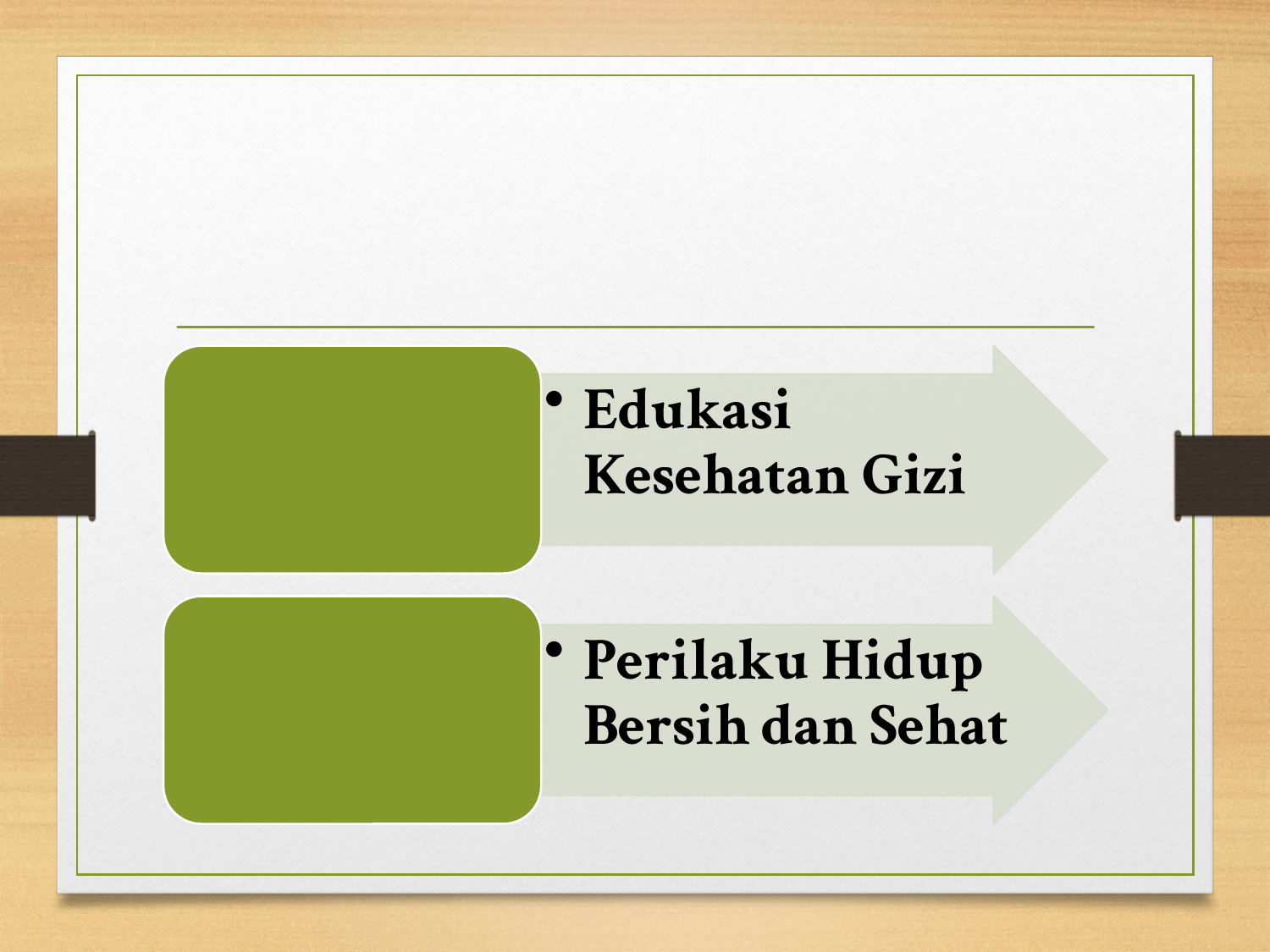

Edukasi Kesehatan Gizi

Perilaku Hidup Bersih dan Sehat